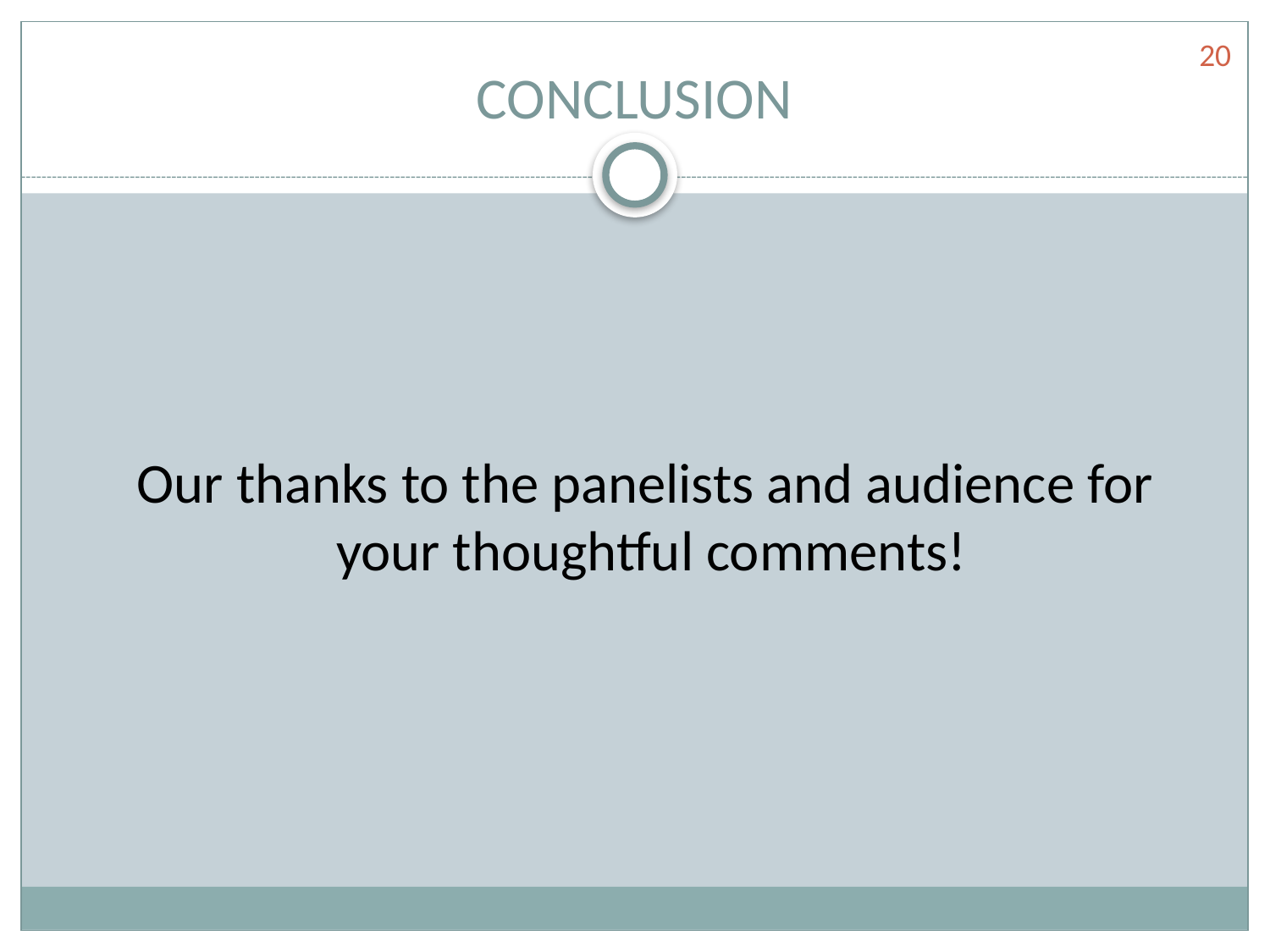

20
# CONCLUSION

  Our thanks to the panelists and audience for your thoughtful comments!